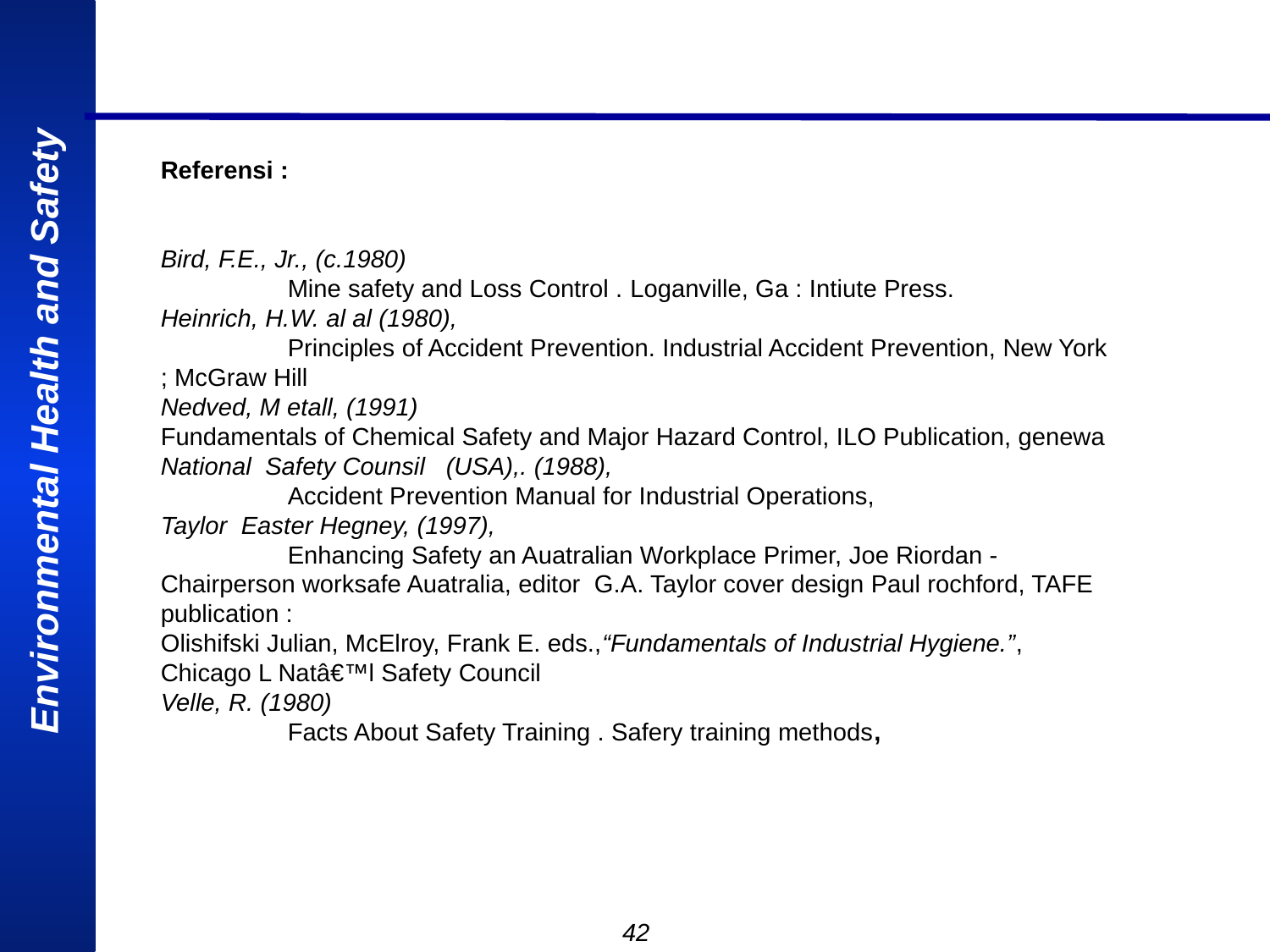

Referensi :

Bird, F.E., Jr., (c.1980)
	Mine safety and Loss Control . Loganville, Ga : Intiute Press.
Heinrich, H.W. al al (1980),
	Principles of Accident Prevention. Industrial Accident Prevention, New York ; McGraw Hill
Nedved, M etall, (1991)
Fundamentals of Chemical Safety and Major Hazard Control, ILO Publication, genewa
National  Safety Counsil   (USA),. (1988),
	Accident Prevention Manual for Industrial Operations,
Taylor  Easter Hegney, (1997),
	Enhancing Safety an Auatralian Workplace Primer, Joe Riordan - Chairperson worksafe Auatralia, editor  G.A. Taylor cover design Paul rochford, TAFE publication :
Olishifski Julian, McElroy, Frank E. eds.,“Fundamentals of Industrial Hygiene.”, Chicago L Natâ€™l Safety Council
Velle, R. (1980)
	Facts About Safety Training . Safery training methods,